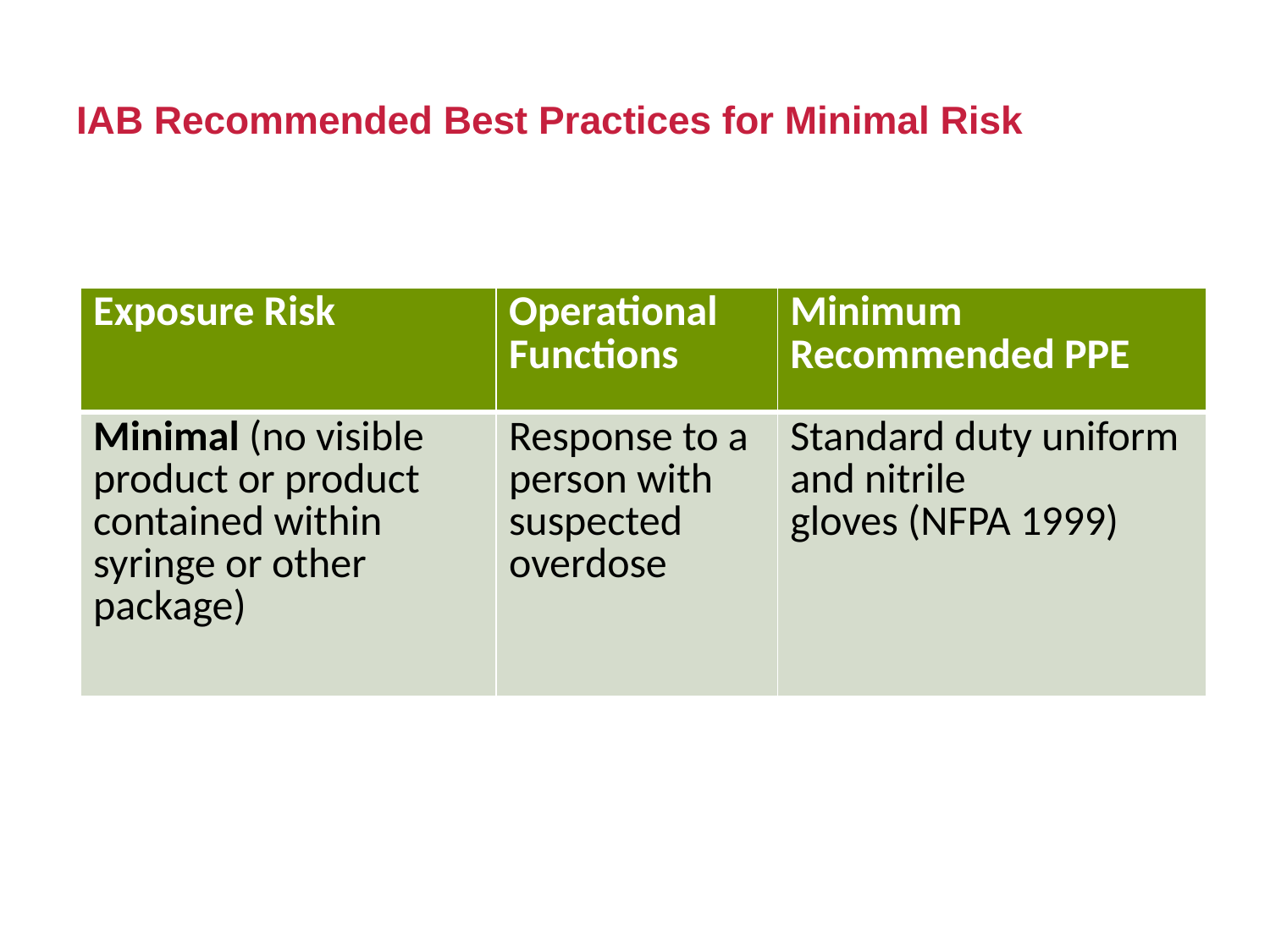

# IAB Recommended Best Practices for Minimal Risk
| Exposure Risk | Operational Functions | Minimum Recommended PPE |
| --- | --- | --- |
| Minimal (no visible product or product contained within syringe or other package) | Response to a person with suspected overdose | Standard duty uniform and nitrile gloves (NFPA 1999) |
22